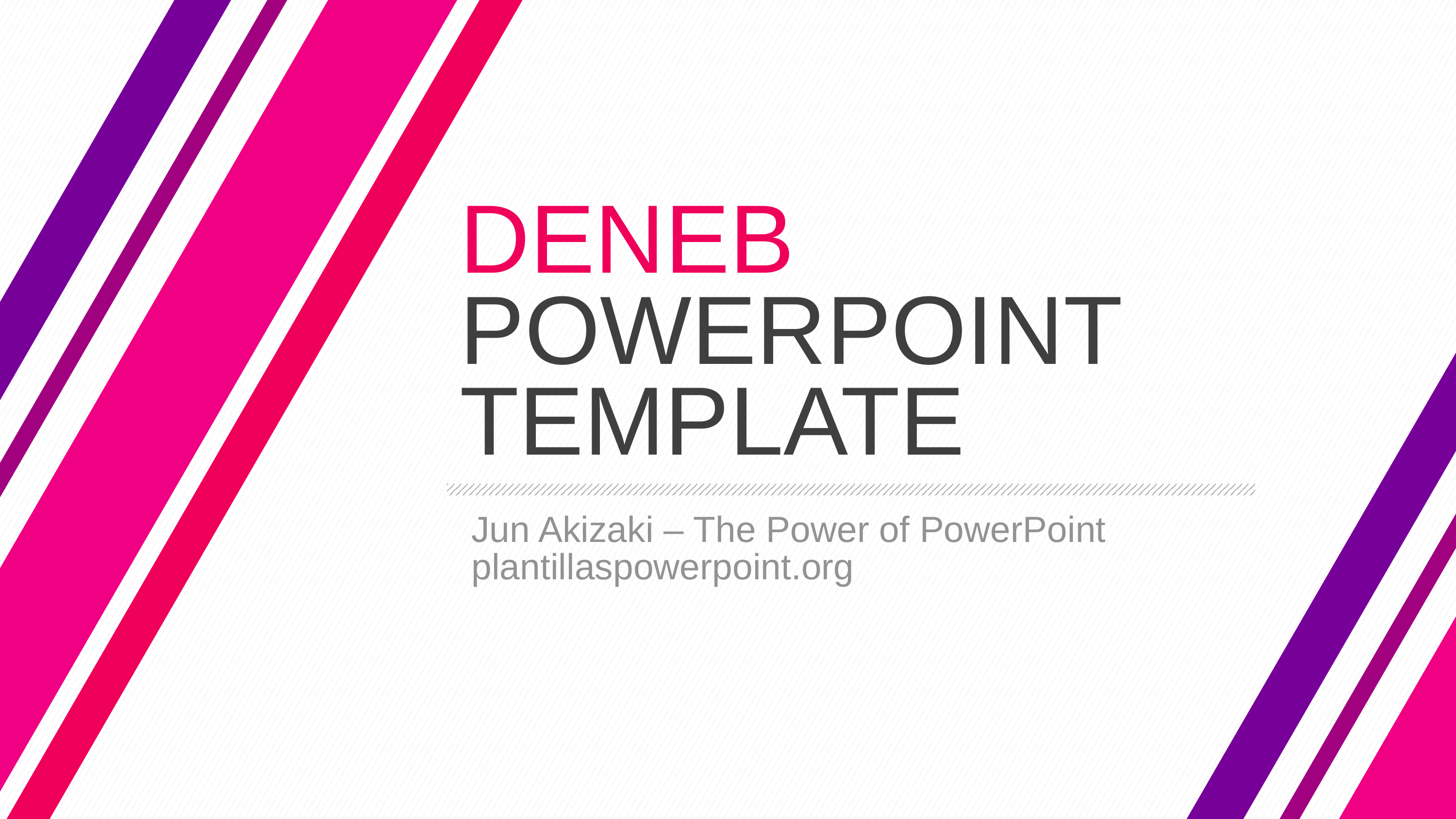

# DENEB POWERPOINT TEMPLATE
Jun Akizaki – The Power of PowerPoint
plantillaspowerpoint.org